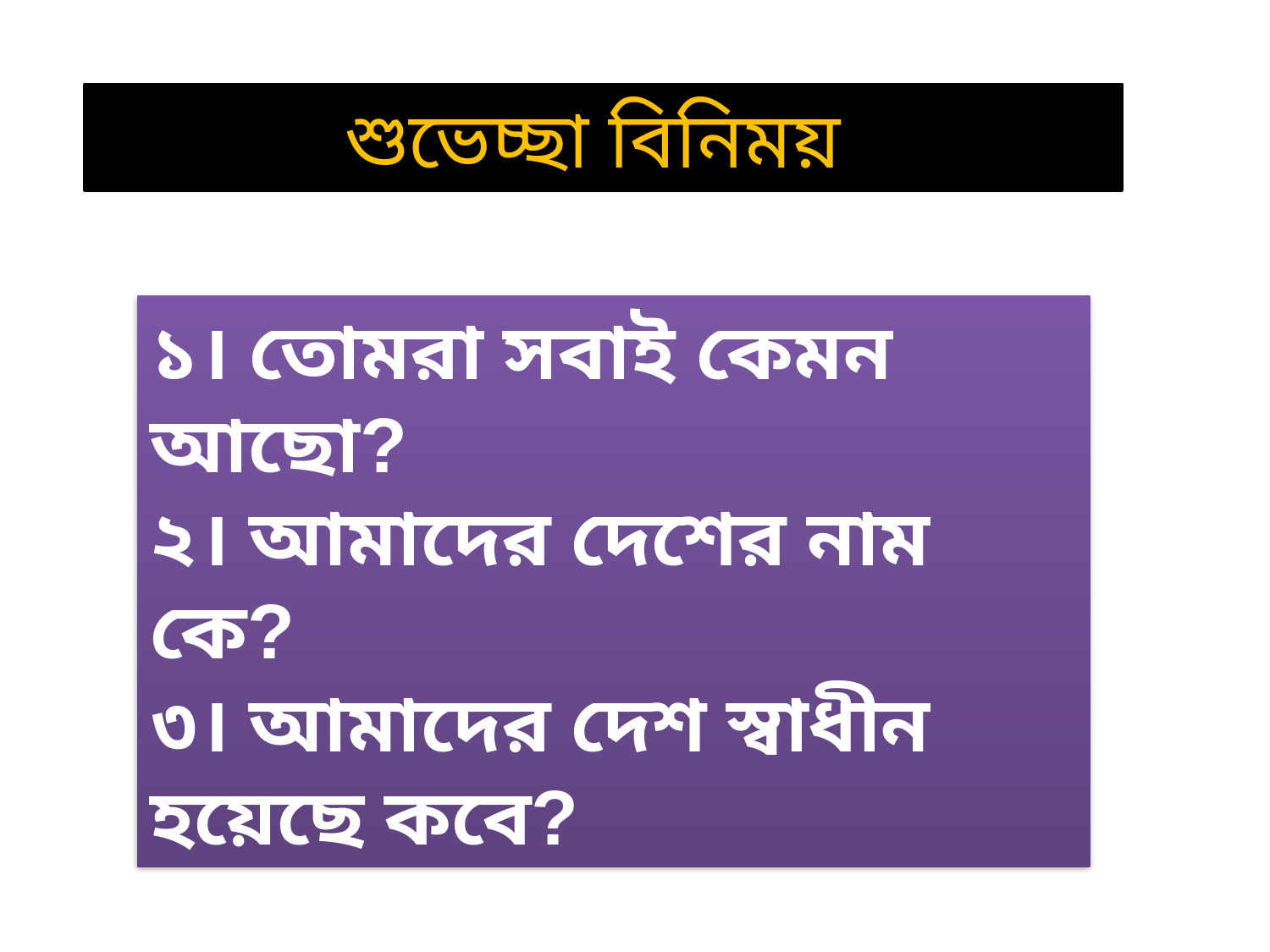

শুভেচ্ছা বিনিময়
১। তোমরা সবাই কেমন আছো?
২। আমাদের দেশের নাম কে?
৩। আমাদের দেশ স্বাধীন হয়েছে কবে?